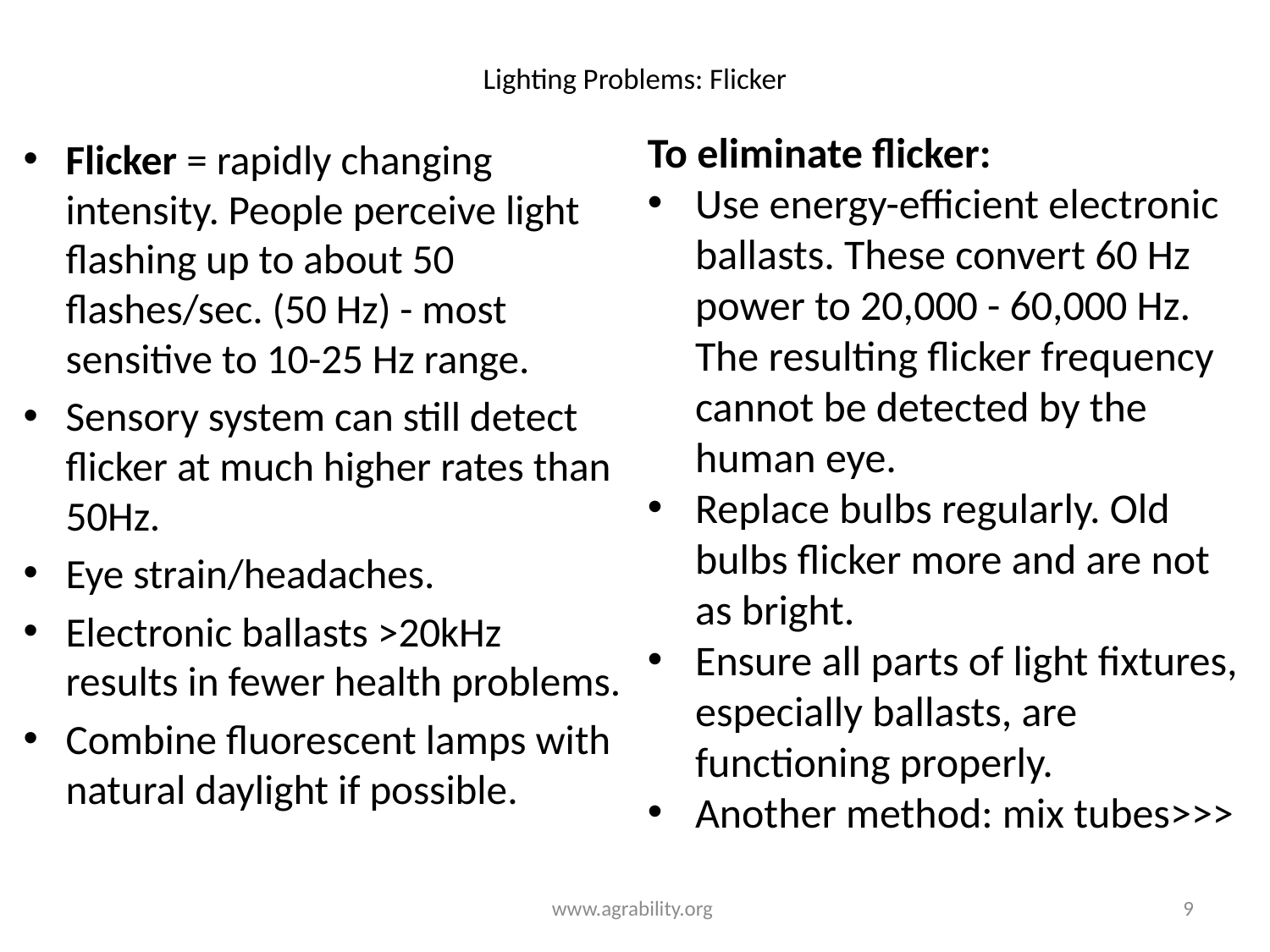

# Lighting Problems: Flicker
To eliminate flicker:
Use energy-efficient electronic ballasts. These convert 60 Hz power to 20,000 - 60,000 Hz. The resulting flicker frequency cannot be detected by the human eye.
Replace bulbs regularly. Old bulbs flicker more and are not as bright.
Ensure all parts of light fixtures, especially ballasts, are functioning properly.
Another method: mix tubes>>>
Flicker = rapidly changing intensity. People perceive light flashing up to about 50 flashes/sec. (50 Hz) - most sensitive to 10-25 Hz range.
Sensory system can still detect flicker at much higher rates than 50Hz.
Eye strain/headaches.
Electronic ballasts >20kHz results in fewer health problems.
Combine fluorescent lamps with natural daylight if possible.

www.agrability.org
9